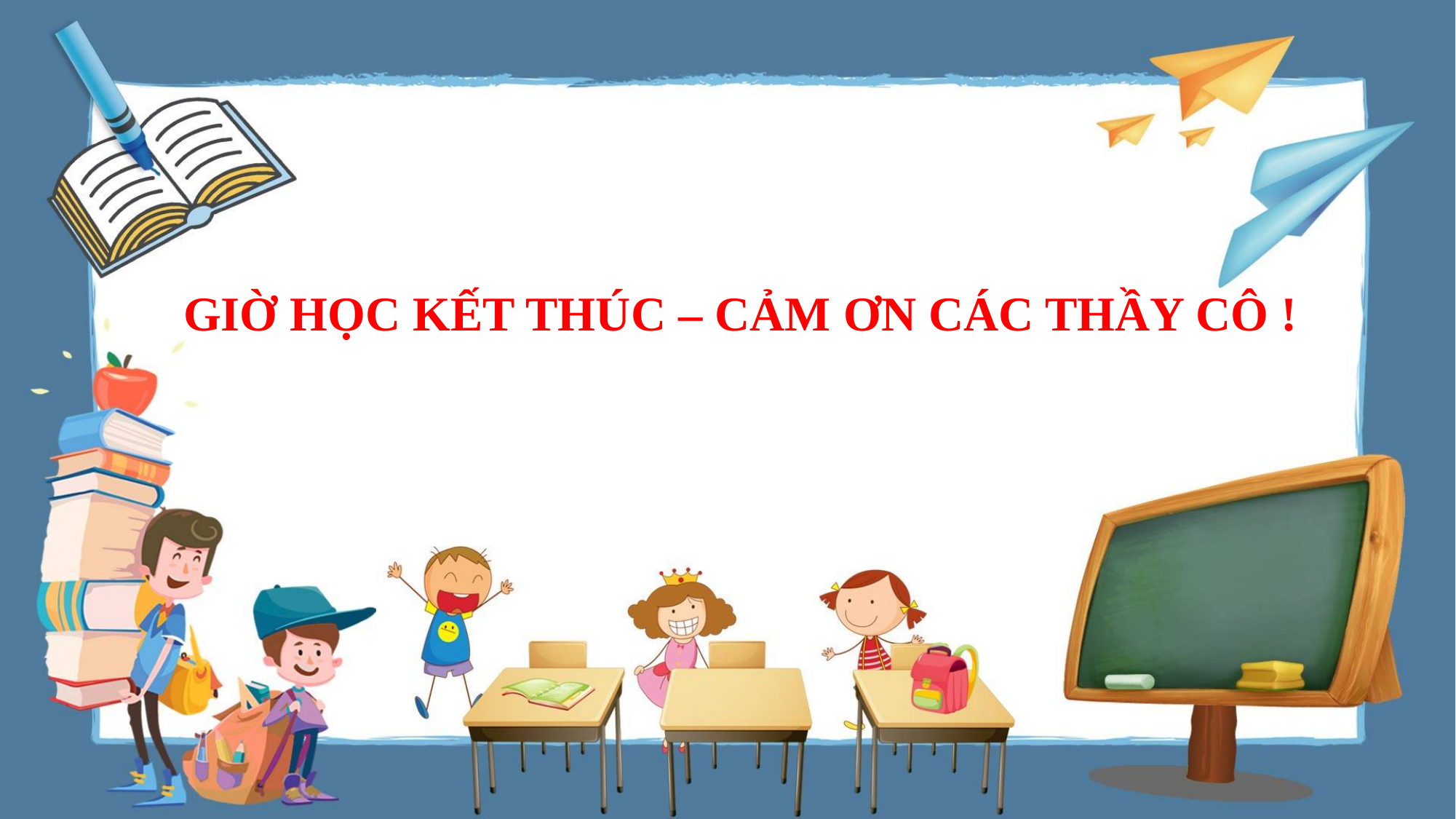

GIỜ HỌC KẾT THÚC – CẢM ƠN CÁC THẦY CÔ !